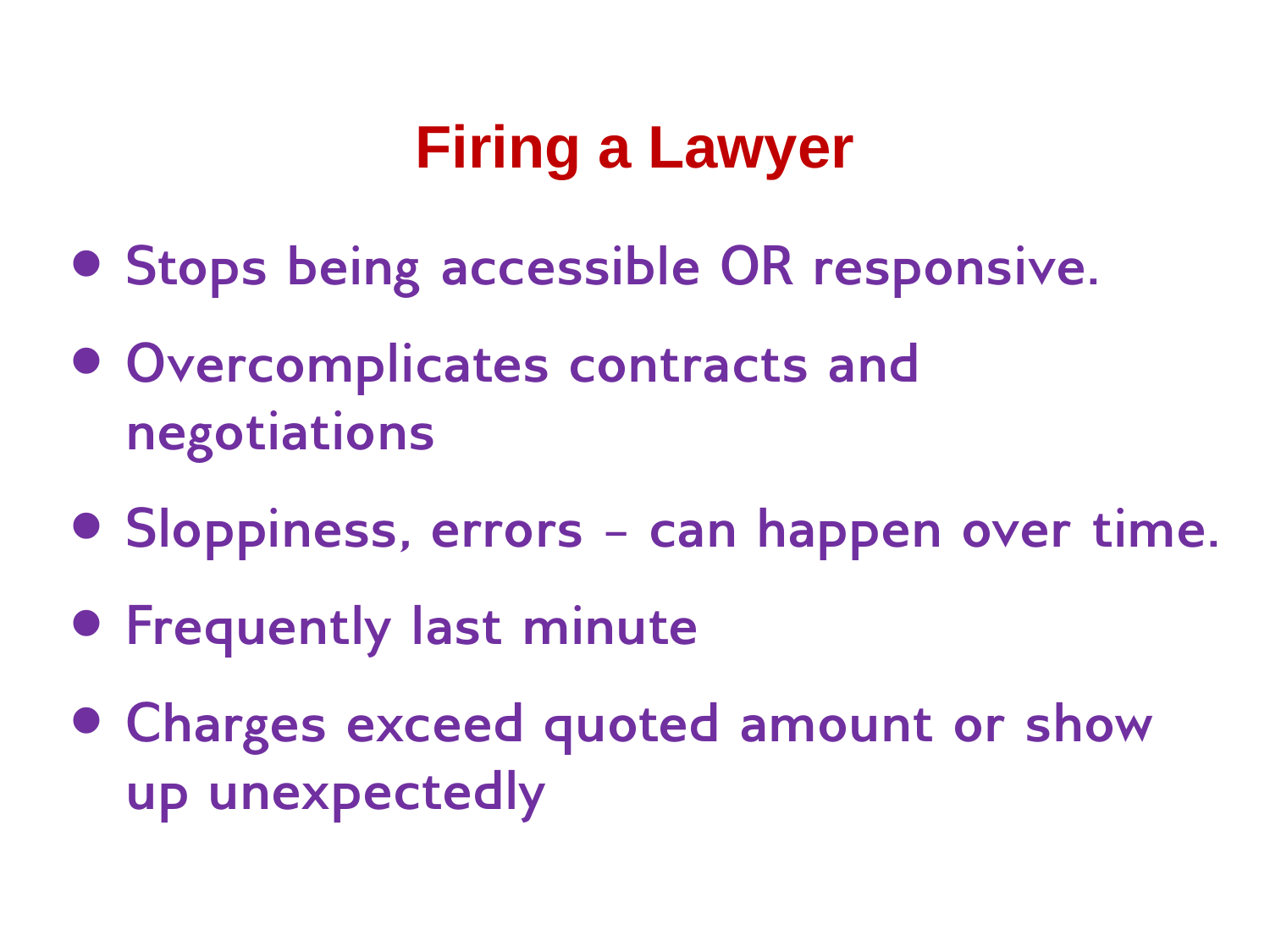

# Firing a Lawyer
Stops being accessible OR responsive.
Overcomplicates contracts and negotiations
Sloppiness, errors – can happen over time.
Frequently last minute
Charges exceed quoted amount or show up unexpectedly